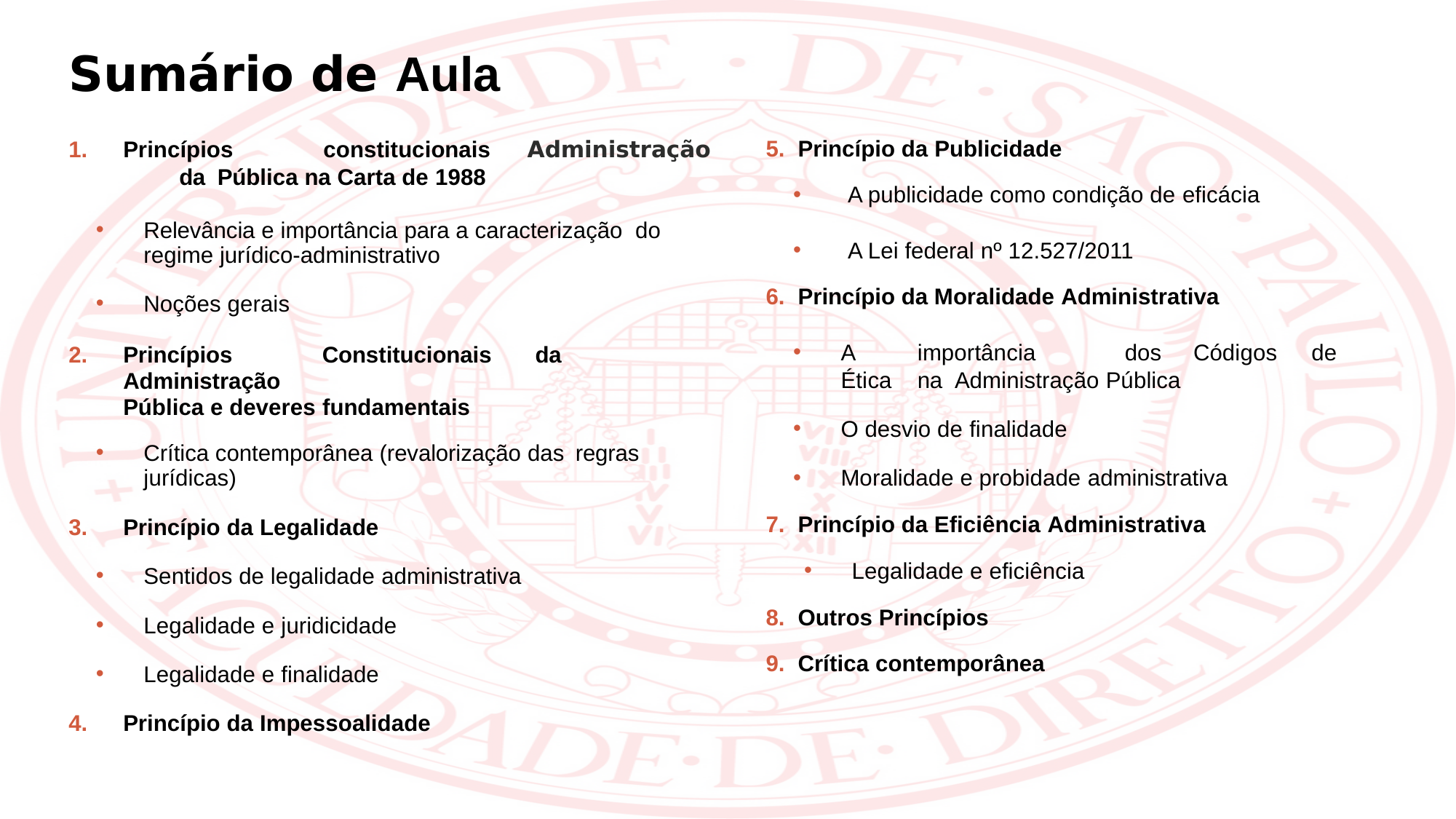

# Sumário de Aula
Princípio da Publicidade
A publicidade como condição de eficácia

A Lei federal nº 12.527/2011
Princípio da Moralidade Administrativa

A	importância	dos	Códigos	de	Ética	na  Administração Pública
O desvio de finalidade
Moralidade e probidade administrativa
Princípio da Eficiência Administrativa
Legalidade e eficiência
Outros Princípios
Crítica contemporânea
Princípios	constitucionais	da  Pública na Carta de 1988

Relevância e importância para a caracterização  do regime jurídico-administrativo
Noções gerais

Princípios	Constitucionais	da	Administração
Pública e deveres fundamentais
Crítica contemporânea (revalorização das regras jurídicas)
Princípio da Legalidade
Sentidos de legalidade administrativa
Legalidade e juridicidade
Legalidade e finalidade
Princípio da Impessoalidade
Administração